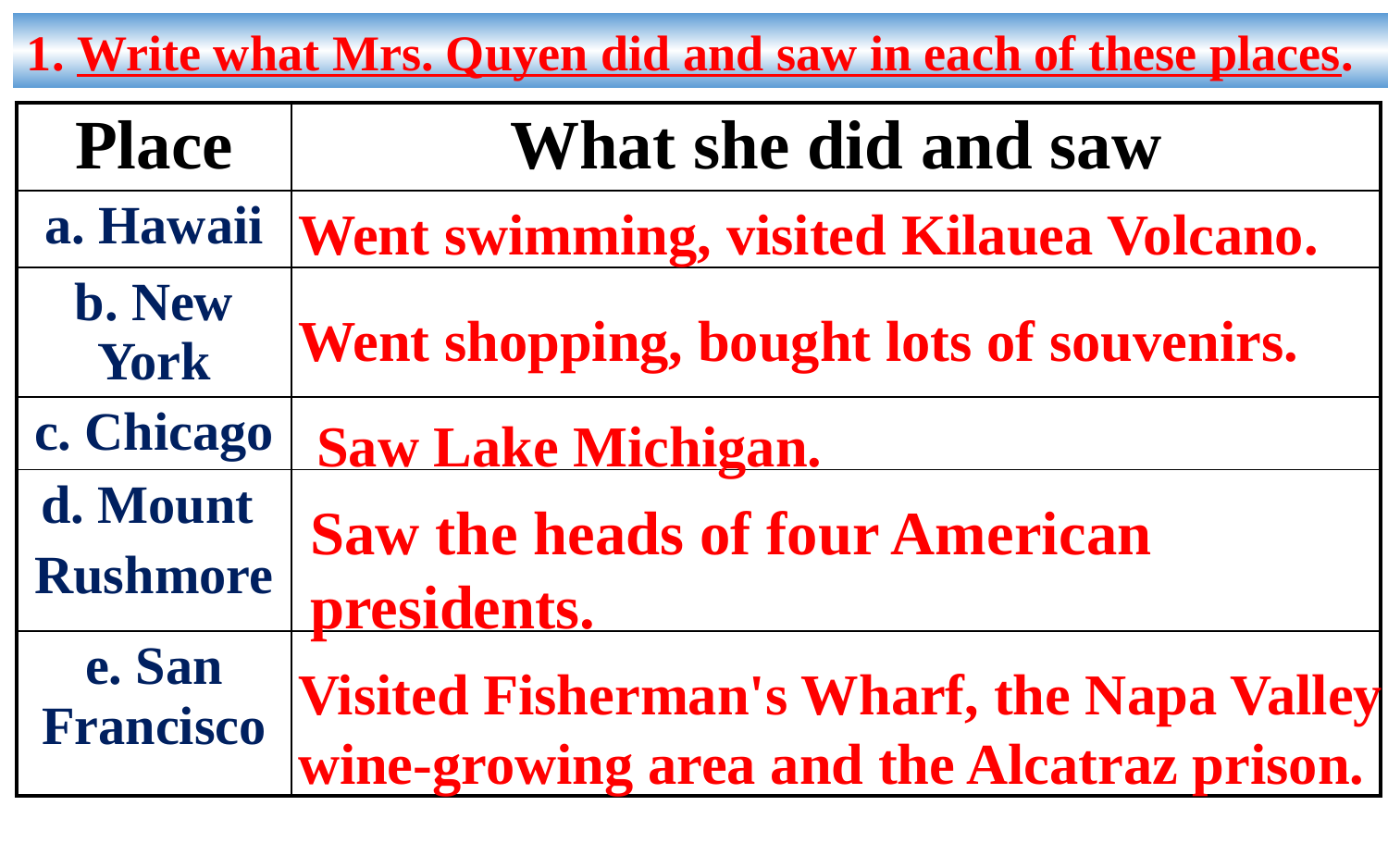

1. Write what Mrs. Quyen did and saw in each of these places.
| Place | What she did and saw |
| --- | --- |
| a. Hawaii |  |
| b. New York |  |
| c. Chicago |  |
| d. Mount Rushmore |  |
| e. San Francisco |  |
Went swimming, visited Kilauea Volcano.
Went shopping, bought lots of souvenirs.
Saw Lake Michigan.
Saw the heads of four American presidents.
Visited Fisherman's Wharf, the Napa Valley wine-growing area and the Alcatraz prison.